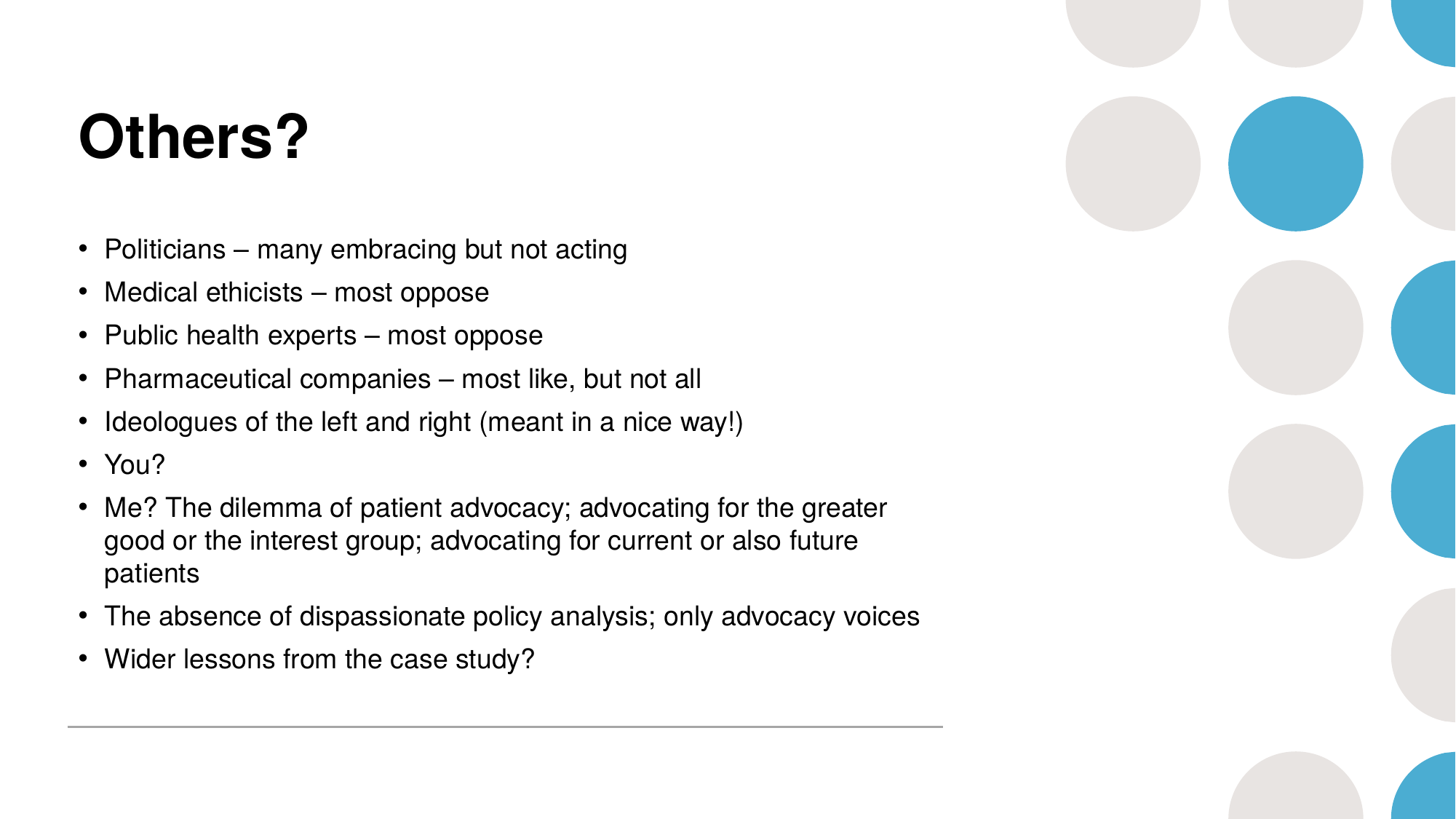

# Others?
Politicians – many embracing but not acting
Medical ethicists – most oppose
Public health experts – most oppose
Pharmaceutical companies – most like, but not all
Ideologues of the left and right (meant in a nice way!)
You?
Me? The dilemma of patient advocacy; advocating for the greater good or the interest group; advocating for current or also future patients
The absence of dispassionate policy analysis; only advocacy voices
Wider lessons from the case study?